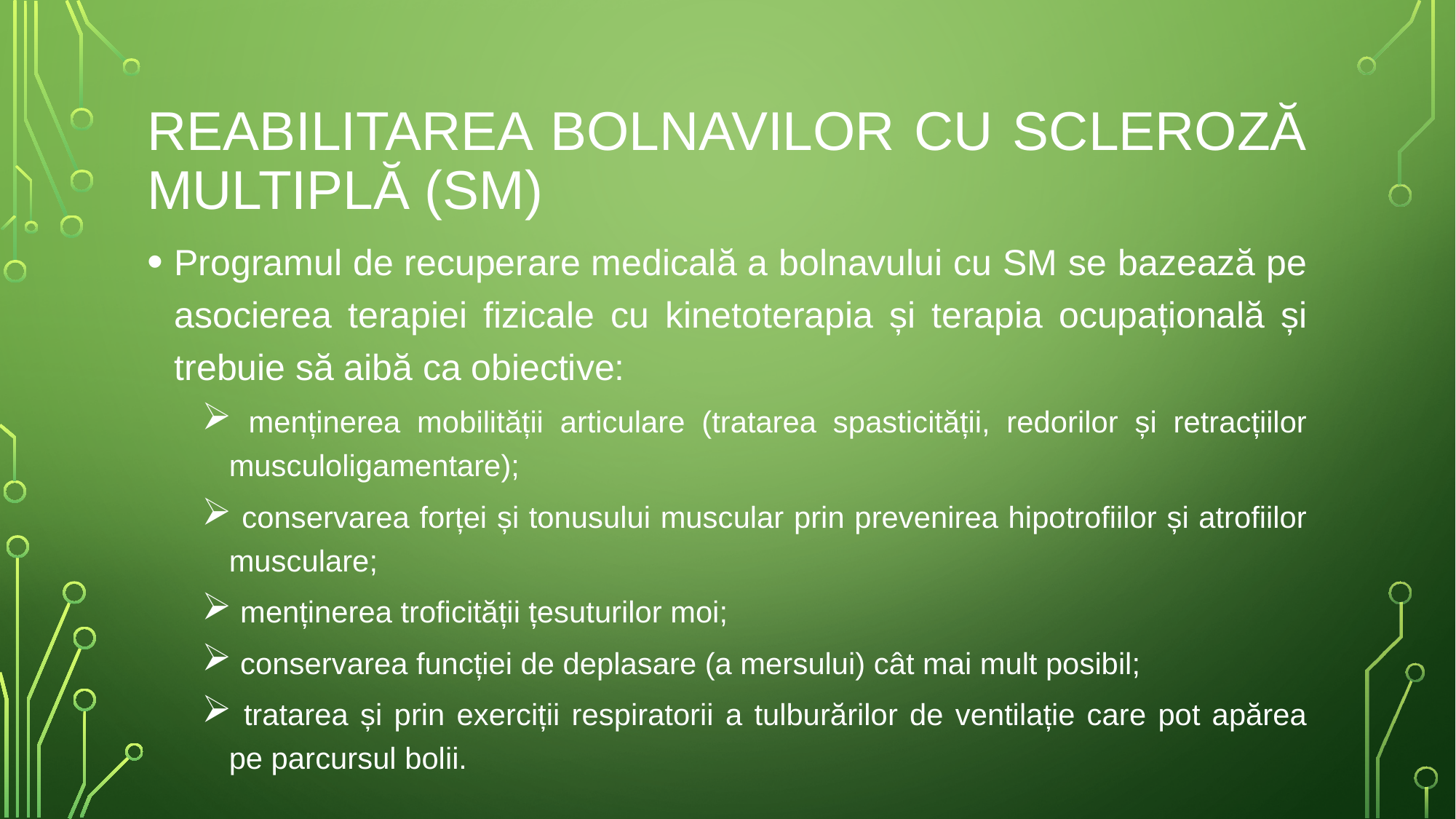

# Reabilitarea bolnavilor cu scleroză multiplă (SM)
Programul de recuperare medicală a bolnavului cu SM se bazează pe asocierea terapiei fizicale cu kinetoterapia și terapia ocupațională și trebuie să aibă ca obiective:
 menținerea mobilității articulare (tratarea spasticității, redorilor și retracțiilor musculoligamentare);
 conservarea forței și tonusului muscular prin prevenirea hipotrofiilor și atrofiilor musculare;
 menținerea troficității țesuturilor moi;
 conservarea funcției de deplasare (a mersului) cât mai mult posibil;
 tratarea și prin exerciții respiratorii a tulburărilor de ventilație care pot apărea pe parcursul bolii.